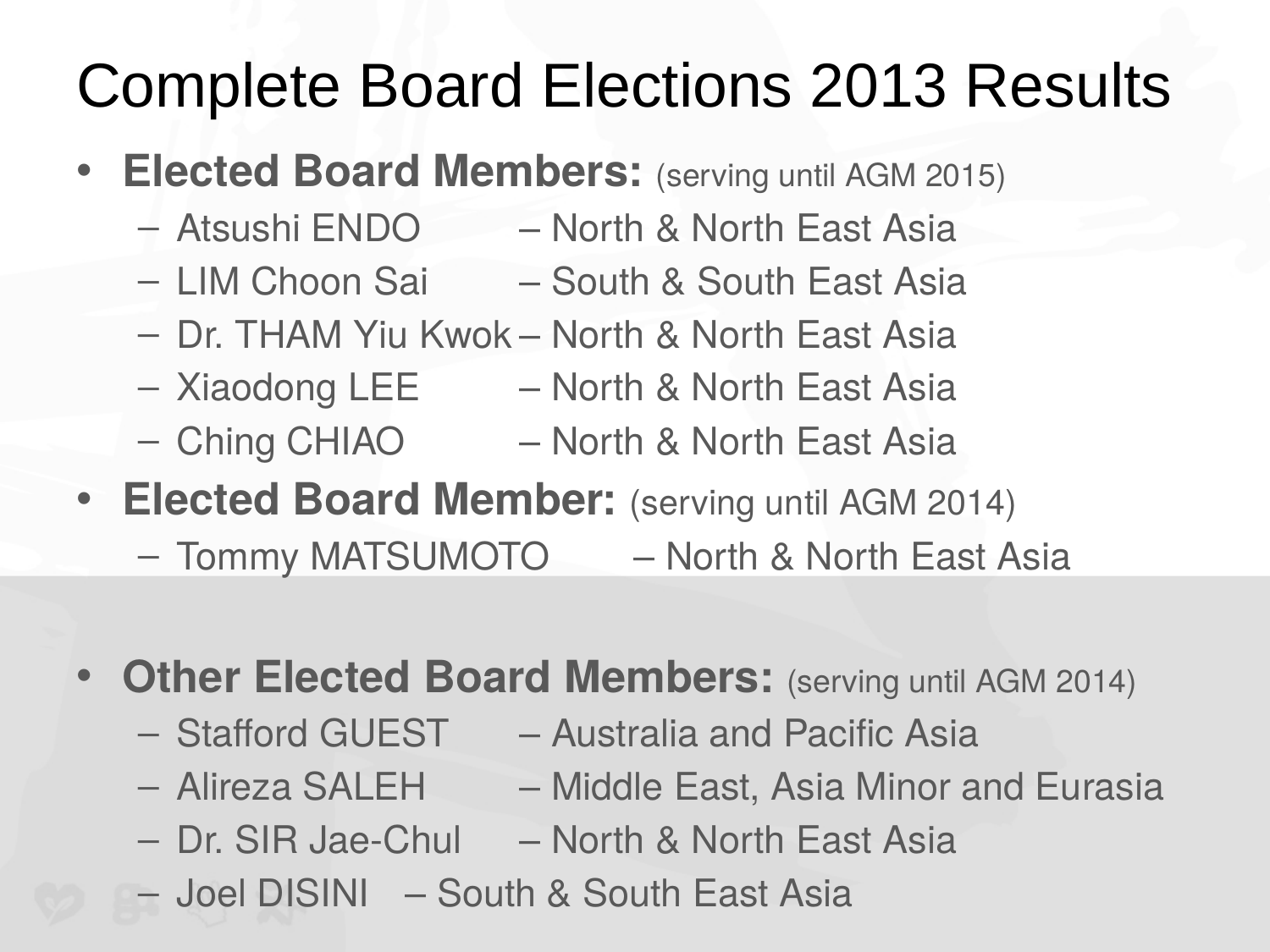

# Complete Board Elections 2013 Results
Elected Board Members: (serving until AGM 2015)
Atsushi ENDO 		– North & North East Asia
LIM Choon Sai 		– South & South East Asia
Dr. THAM Yiu Kwok	– North & North East Asia
Xiaodong LEE		– North & North East Asia
Ching CHIAO		– North & North East Asia
Elected Board Member: (serving until AGM 2014)
Tommy MATSUMOTO	– North & North East Asia

Other Elected Board Members: (serving until AGM 2014)
Stafford GUEST	– Australia and Pacific Asia
Alireza SALEH		– Middle East, Asia Minor and Eurasia
Dr. SIR Jae-Chul	– North & North East Asia
Joel DISINI		– South & South East Asia